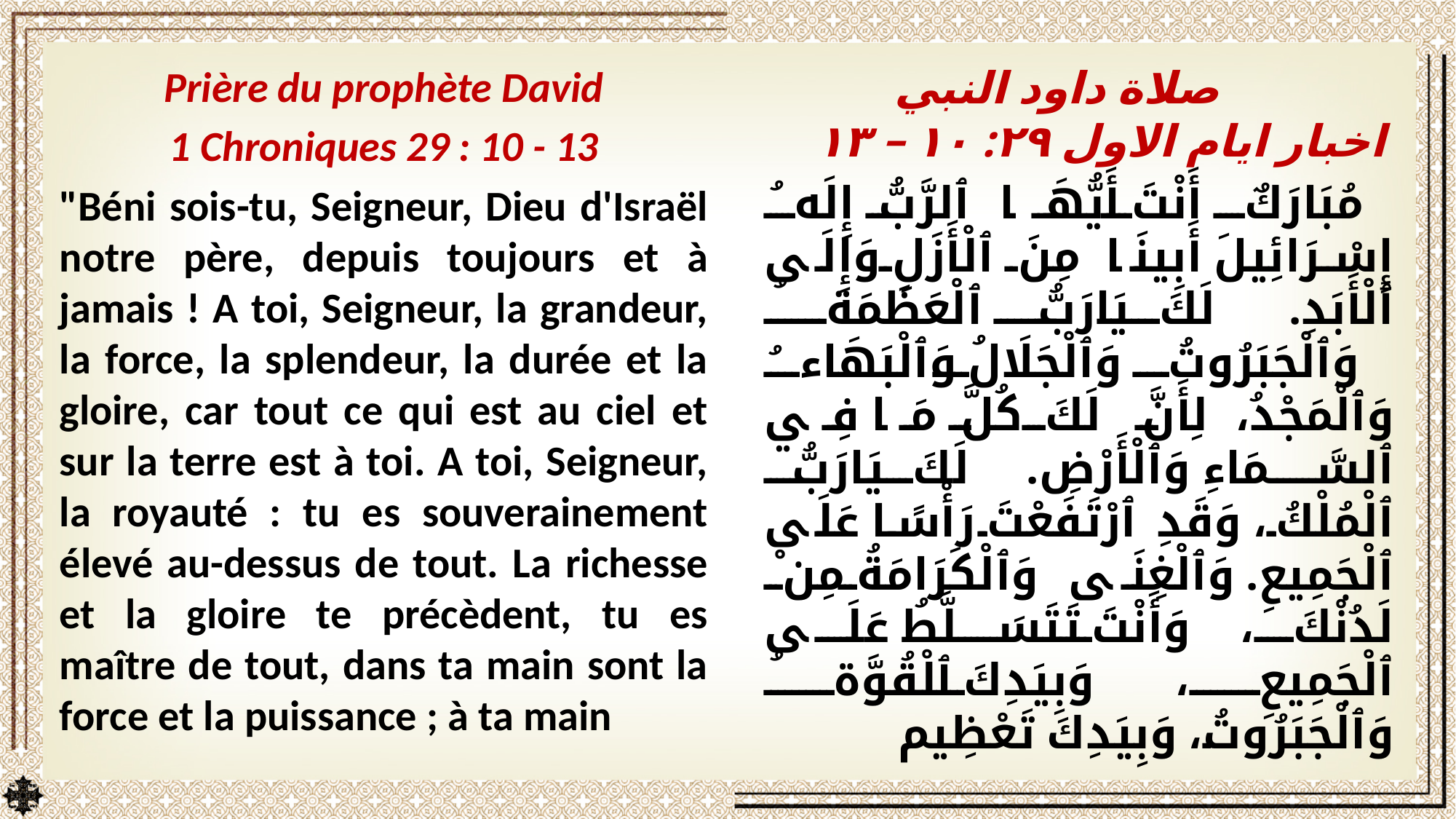

Prière du prophète David
1 Chroniques 29 : 10 - 13
"Béni sois-tu, Seigneur, Dieu d'Israël notre père, depuis toujours et à jamais ! A toi, Seigneur, la grandeur, la force, la splendeur, la durée et la gloire, car tout ce qui est au ciel et sur la terre est à toi. A toi, Seigneur, la royauté : tu es souverainement élevé au-dessus de tout. La richesse et la gloire te précèdent, tu es maître de tout, dans ta main sont la force et la puissance ; à ta main
صلاة داود النبي
اخبار ايام الاول ٢٩: ١٠ – ١٣
مُبَارَكٌ أَنْتَ أَيُّهَا ٱلرَّبُّ إِلَهُ إِسْرَائِيلَ أَبِينَا مِنَ ٱلْأَزَلِ وَإِلَى ٱلْأَبَدِ. لَكَ يَارَبُّ ٱلْعَظَمَةُ وَٱلْجَبَرُوتُ وَٱلْجَلَالُ وَٱلْبَهَاءُ وَٱلْمَجْدُ، لِأَنَّ لَكَ كُلَّ مَا فِي ٱلسَّمَاءِ وَٱلْأَرْضِ. لَكَ يَارَبُّ ٱلْمُلْكُ، وَقَدِ ٱرْتَفَعْتَ رَأْسًا عَلَى ٱلْجَمِيعِ. وَٱلْغِنَى وَٱلْكَرَامَةُ مِنْ لَدُنْكَ، وَأَنْتَ تَتَسَلَّطُ عَلَى ٱلْجَمِيعِ، وَبِيَدِكَ ٱلْقُوَّةُ وَٱلْجَبَرُوتُ، وَبِيَدِكَ تَعْظِيم